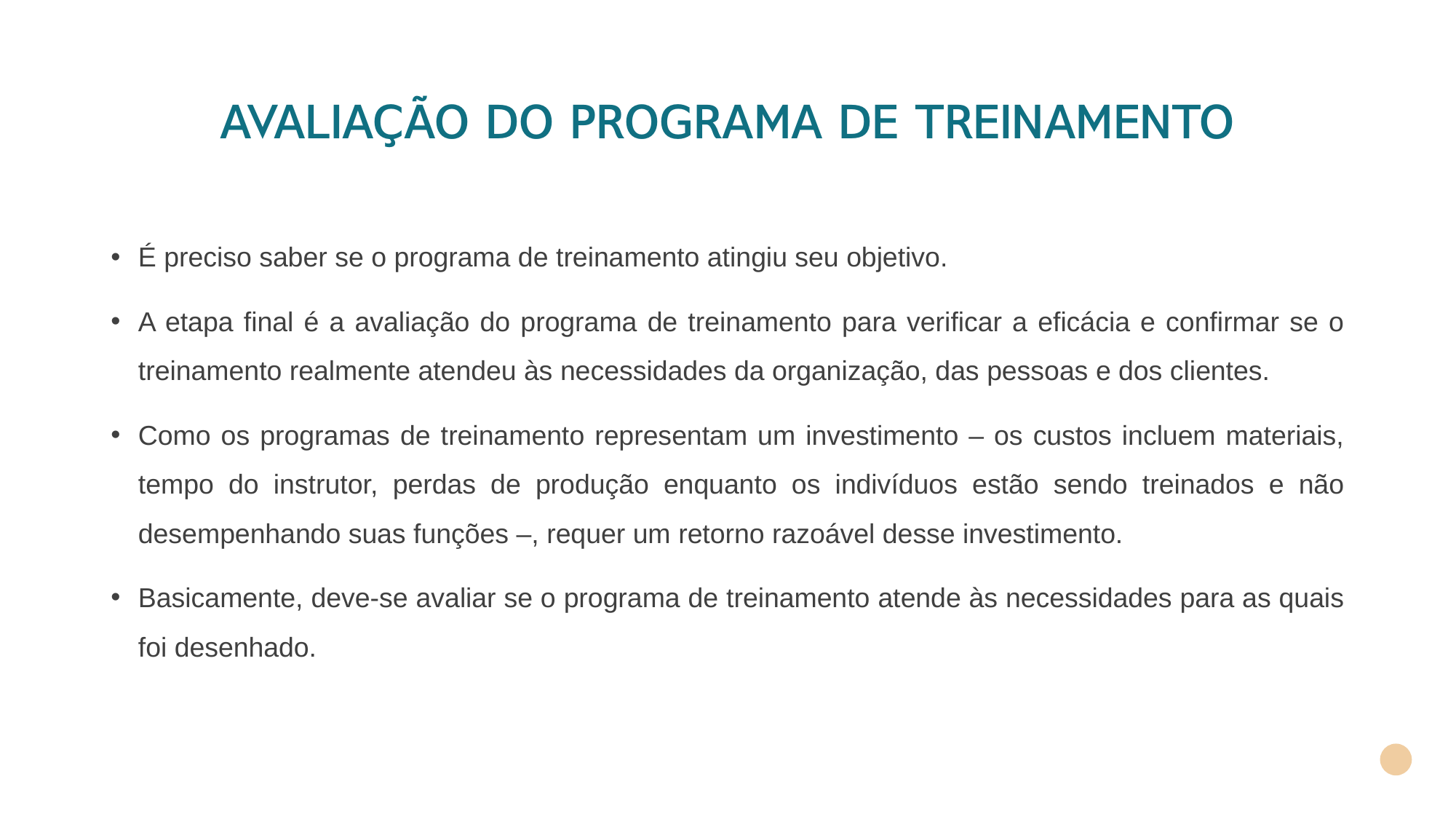

# AVALIAÇÃO DO PROGRAMA DE TREINAMENTO
É preciso saber se o programa de treinamento atingiu seu objetivo.
A etapa final é a avaliação do programa de treinamento para verificar a eficácia e confirmar se o treinamento realmente atendeu às necessidades da organização, das pessoas e dos clientes.
Como os programas de treinamento representam um investimento – os custos incluem materiais, tempo do instrutor, perdas de produção enquanto os indivíduos estão sendo treinados e não desempenhando suas funções –, requer um retorno razoável desse investimento.
Basicamente, deve-se avaliar se o programa de treinamento atende às necessidades para as quais foi desenhado.
29